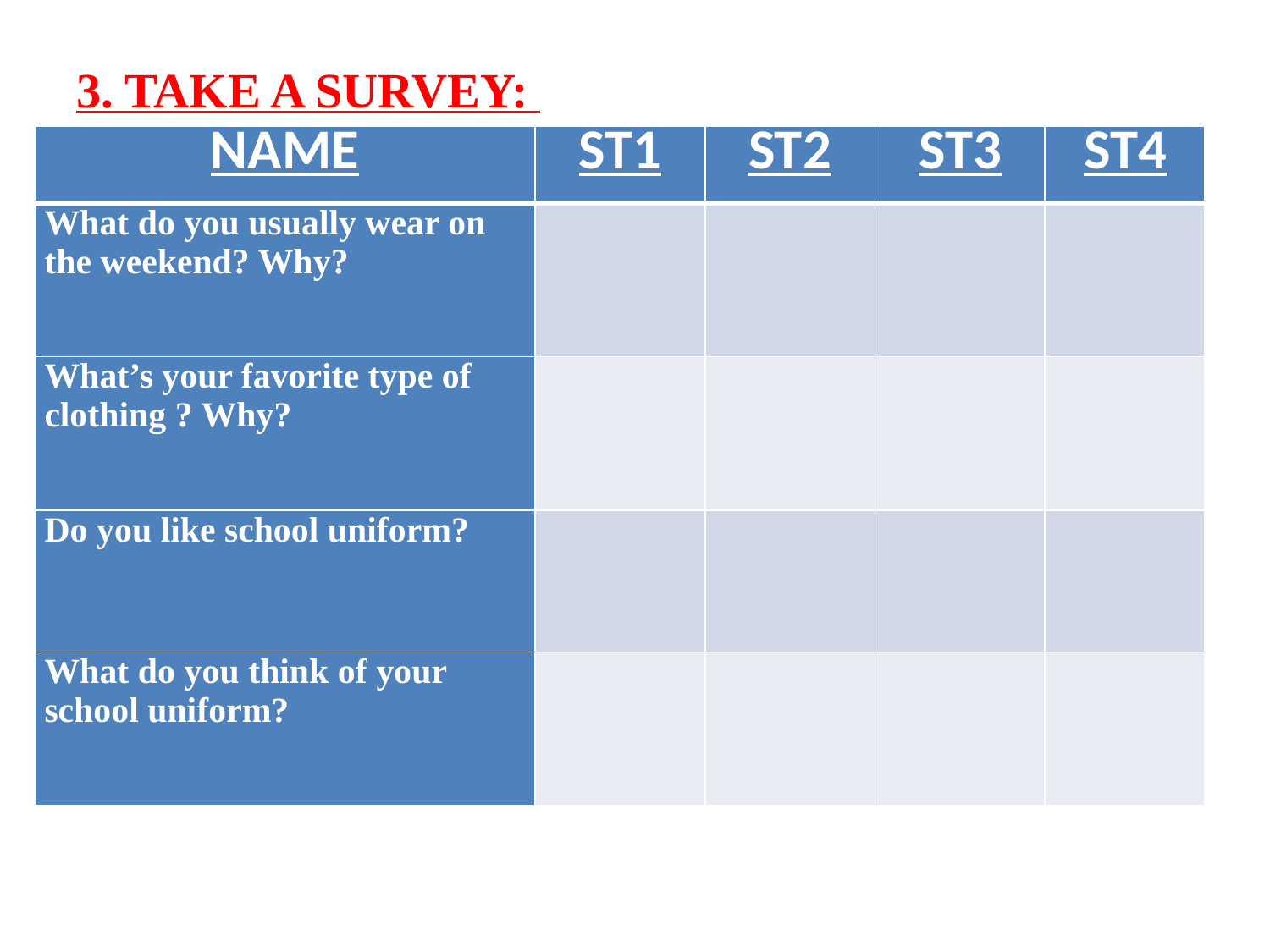

# 3. TAKE A SURVEY:
| NAME | ST1 | ST2 | ST3 | ST4 |
| --- | --- | --- | --- | --- |
| What do you usually wear on the weekend? Why? |  |  |  |  |
| What’s your favorite type of clothing ? Why? |  |  |  |  |
| Do you like school uniform? |  |  |  |  |
| What do you think of your school uniform? |  |  |  |  |